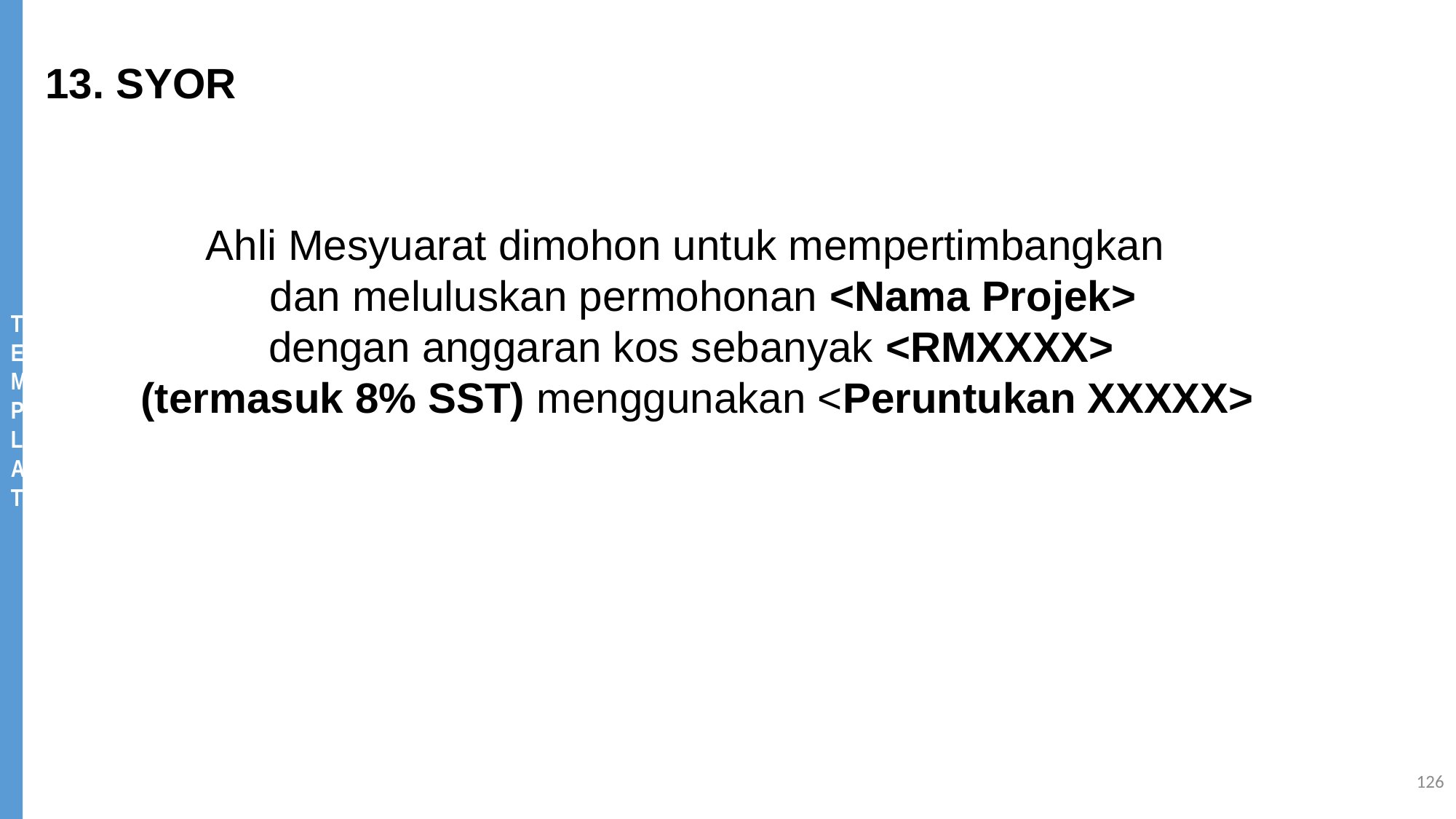

13. SYOR
Ahli Mesyuarat dimohon untuk mempertimbangkan
  dan meluluskan permohonan <Nama Projek>
dengan anggaran kos sebanyak <RMXXXX>
 (termasuk 8% SST) menggunakan <Peruntukan XXXXX>
126